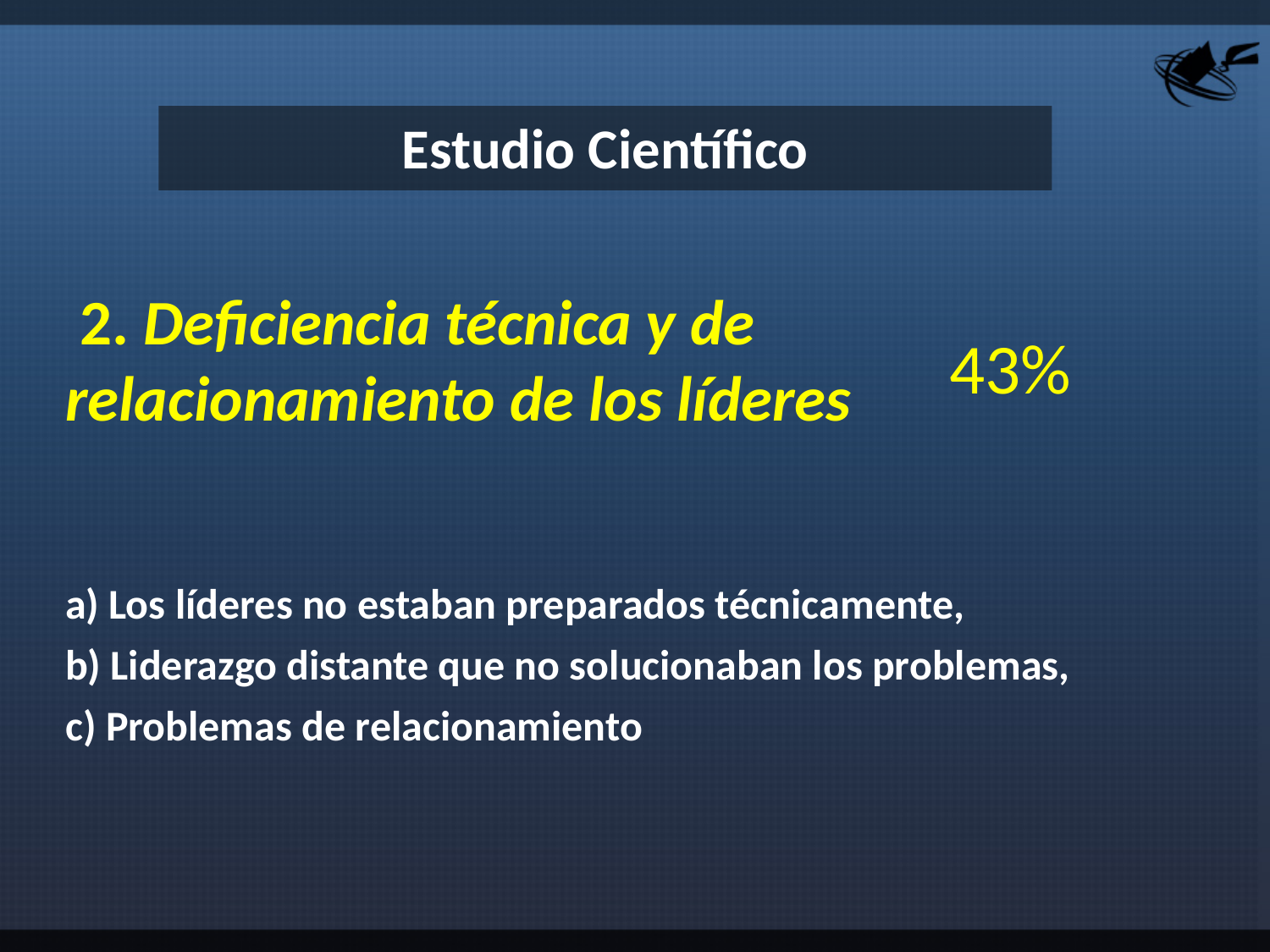

Estudio Científico
 2. Deficiencia técnica y de relacionamiento de los líderes

 43%
a) Los líderes no estaban preparados técnicamente,
b) Liderazgo distante que no solucionaban los problemas,
c) Problemas de relacionamiento